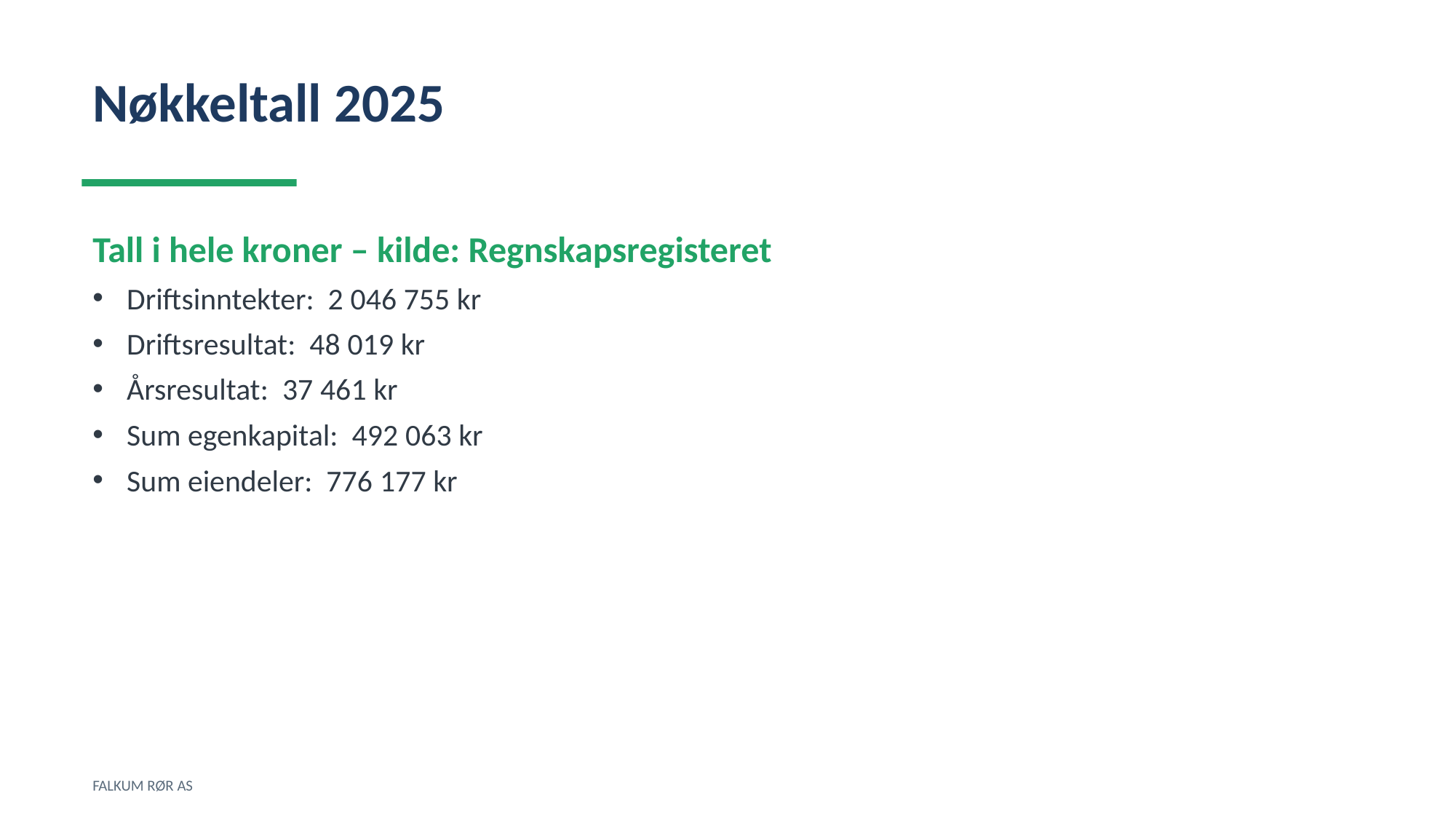

Nøkkeltall 2025

Tall i hele kroner – kilde: Regnskapsregisteret
Driftsinntekter:  2 046 755 kr
Driftsresultat:  48 019 kr
Årsresultat:  37 461 kr
Sum egenkapital:  492 063 kr
Sum eiendeler:  776 177 kr
FALKUM RØR AS